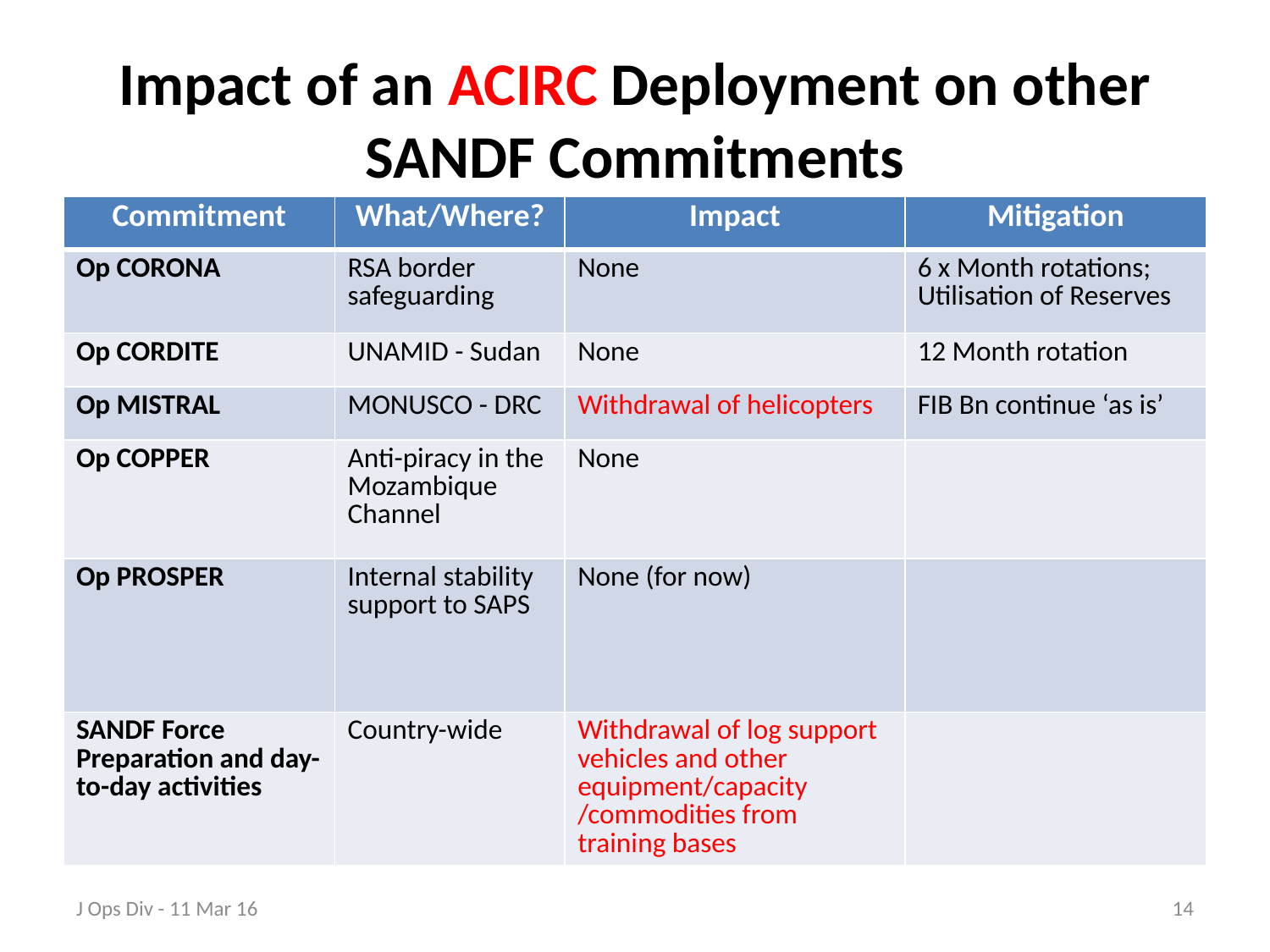

# Impact of an ACIRC Deployment on other SANDF Commitments
| Commitment | What/Where? | Impact | Mitigation |
| --- | --- | --- | --- |
| Op CORONA | RSA border safeguarding | None | 6 x Month rotations; Utilisation of Reserves |
| Op CORDITE | UNAMID - Sudan | None | 12 Month rotation |
| Op MISTRAL | MONUSCO - DRC | Withdrawal of helicopters | FIB Bn continue ‘as is’ |
| Op COPPER | Anti-piracy in the Mozambique Channel | None |  |
| Op PROSPER | Internal stability support to SAPS | None (for now) |  |
| SANDF Force Preparation and day-to-day activities | Country-wide | Withdrawal of log support vehicles and other equipment/capacity /commodities from training bases |  |
J Ops Div - 11 Mar 16
14